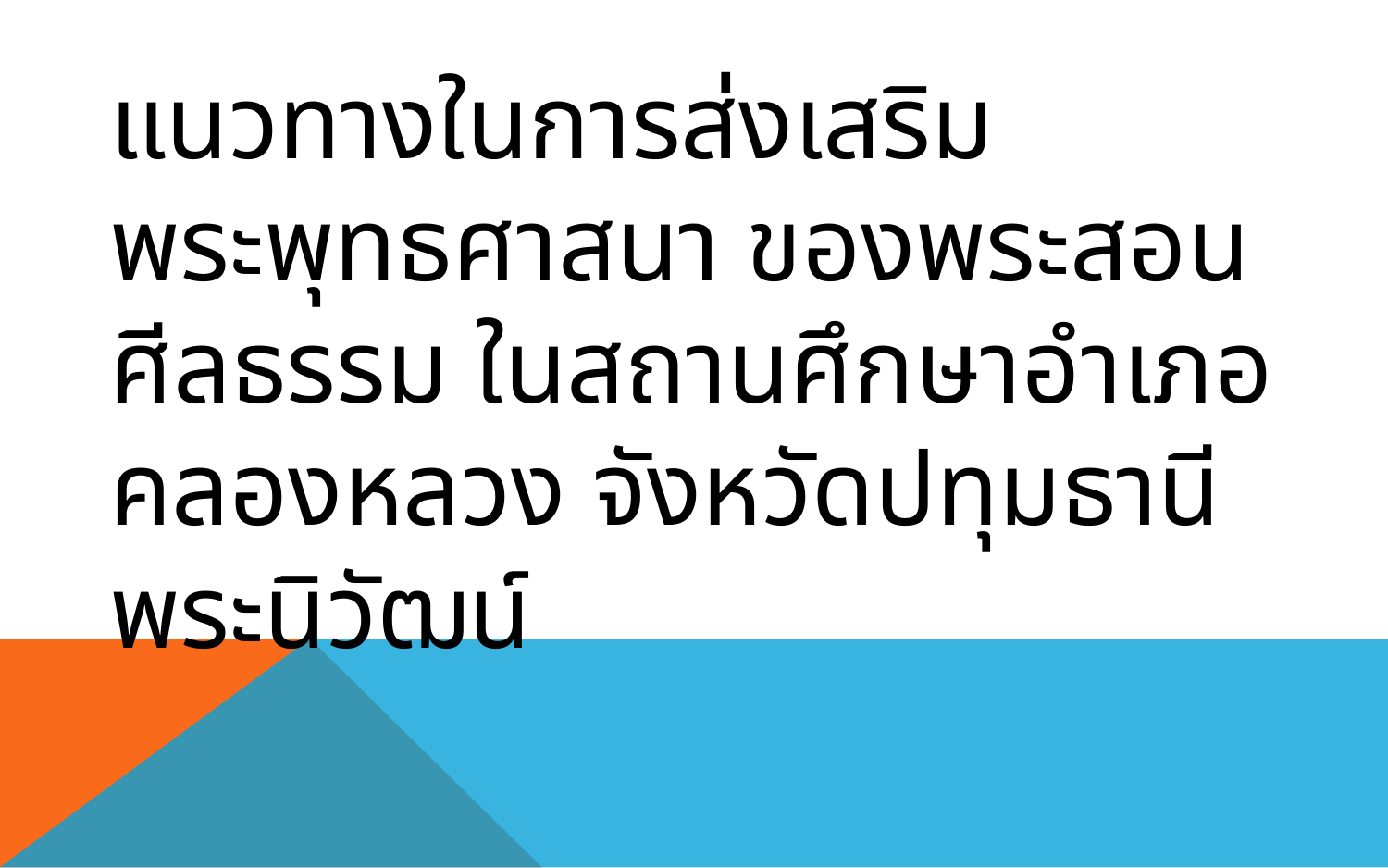

# แนวทางในการส่งเสริมพระพุทธศาสนา ของพระสอนศีลธรรม ในสถานศึกษาอำเภอคลองหลวง จังหวัดปทุมธานี พระนิวัฒน์